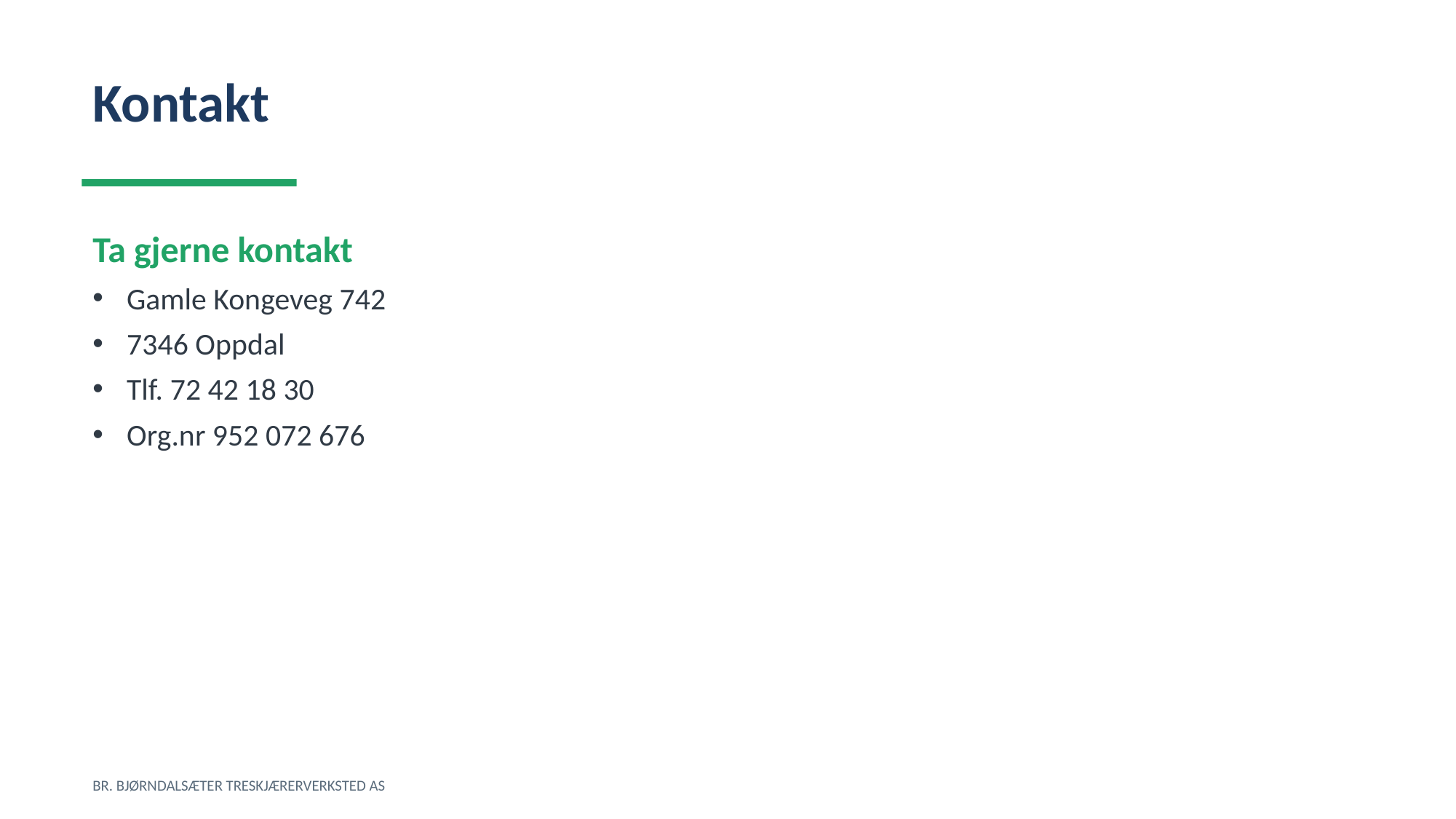

Kontakt

Ta gjerne kontakt
Gamle Kongeveg 742
7346 Oppdal
Tlf. 72 42 18 30
Org.nr 952 072 676
BR. BJØRNDALSÆTER TRESKJÆRERVERKSTED AS